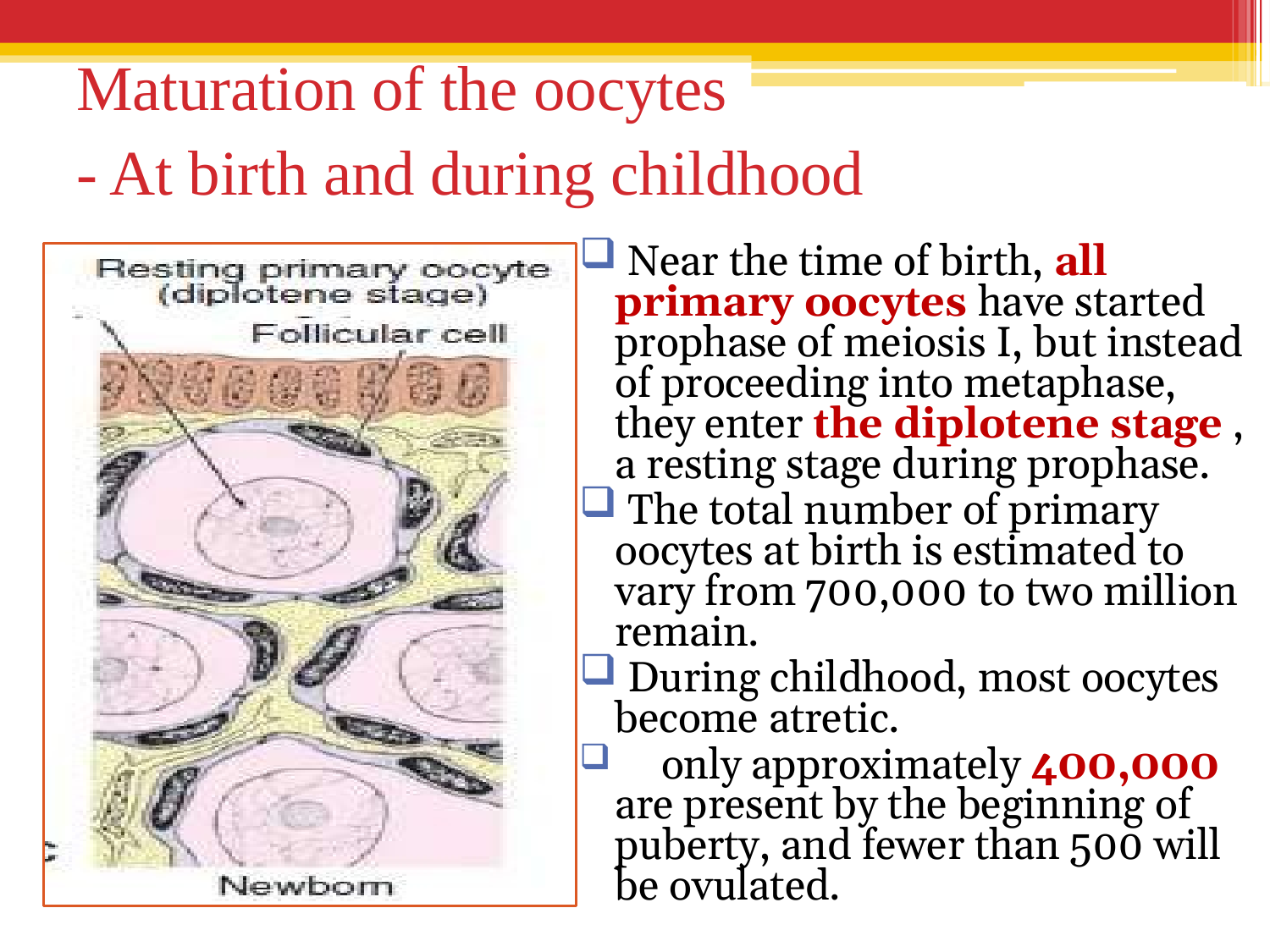

# Maturation of the oocytes
- At birth and during childhood
 Near the time of birth, all  primary oocytes have started  prophase of meiosis I, but instead  of proceeding into metaphase,  they enter the diplotene stage ,  a resting stage during prophase.
 The total number of primary  oocytes at birth is estimated to  vary from 700,000 to two million  remain.
 During childhood, most oocytes  become atretic.
	only approximately 400,000  are present by the beginning of  puberty, and fewer than 500 will  be ovulated.